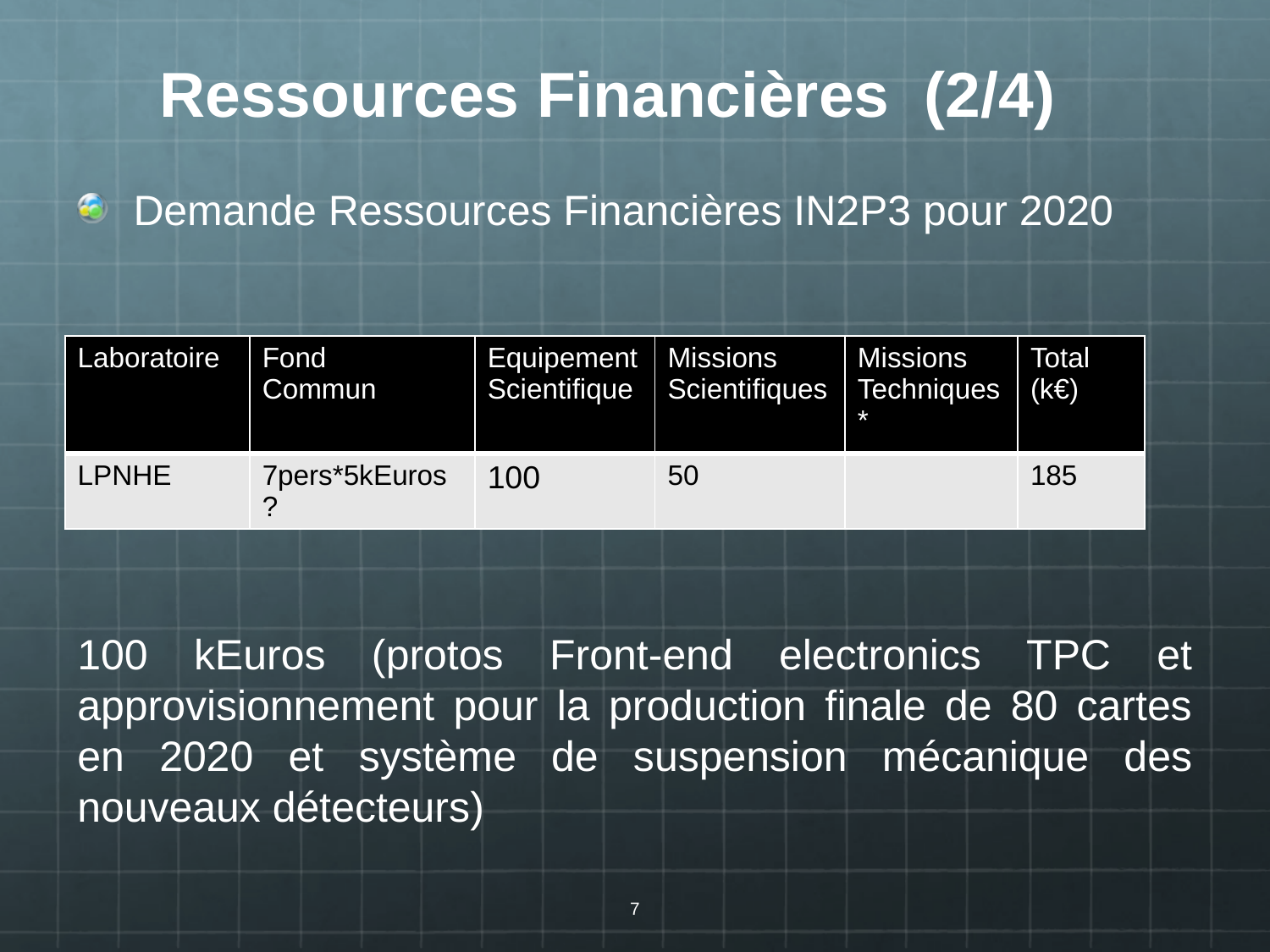

Ressources Financières  (2/4)

Demande Ressources Financières IN2P3 pour 2020

100 kEuros (protos Front-end electronics TPC et approvisionnement pour la production finale de 80 cartes en 2020 et système de suspension mécanique des nouveaux détecteurs)

| Laboratoire | Fond Commun | Equipement Scientifique | Missions Scientifiques | Missions Techniques\* | Total (k€) |
| --- | --- | --- | --- | --- | --- |
| LPNHE | 7pers\*5kEuros? | 100 | 50 |  | 185 |
7